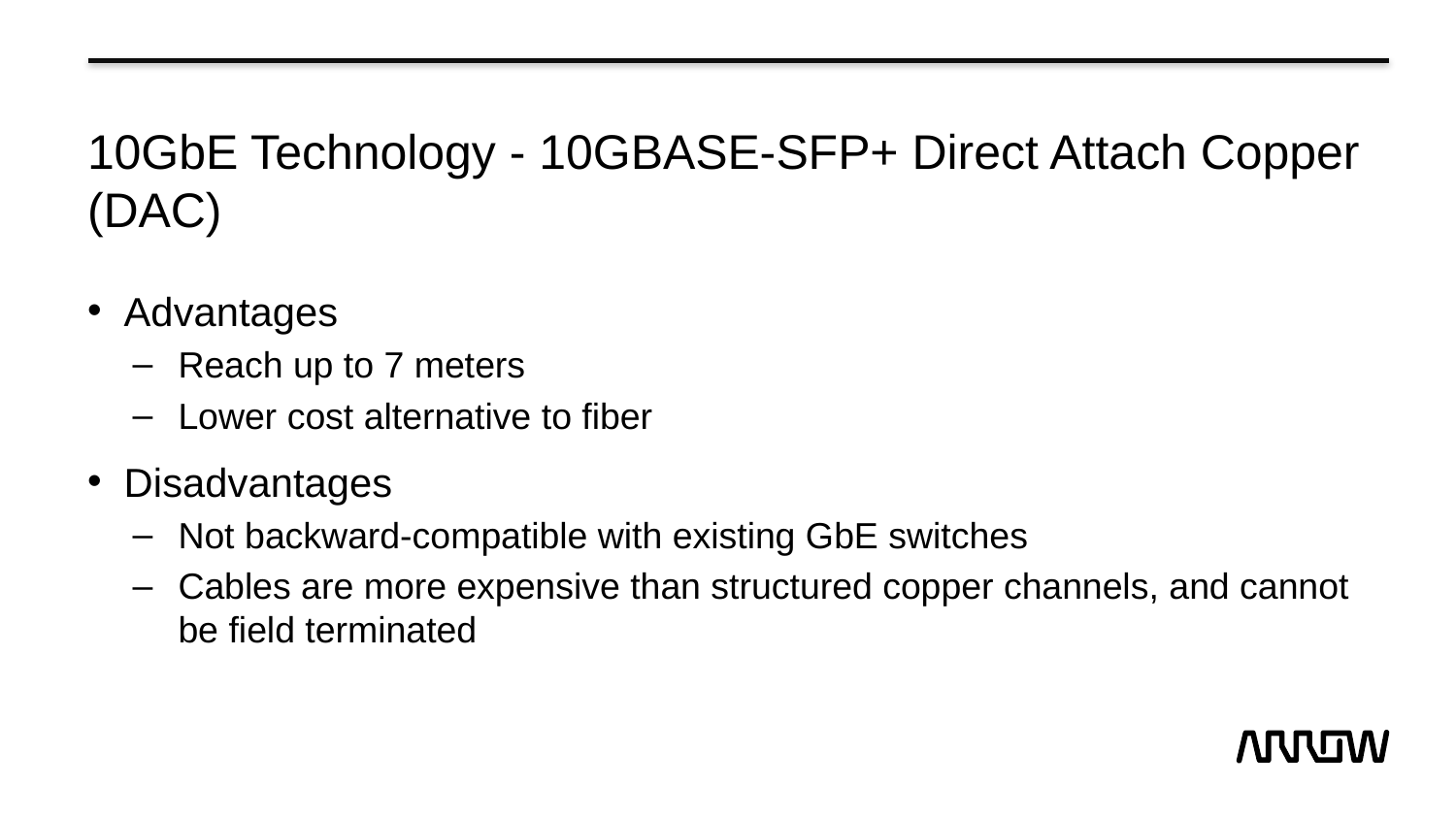

# 10GbE Technology - 10GBASE-SFP+ Direct Attach Copper (DAC)
Advantages
Reach up to 7 meters
Lower cost alternative to fiber
Disadvantages
Not backward-compatible with existing GbE switches
Cables are more expensive than structured copper channels, and cannot be field terminated